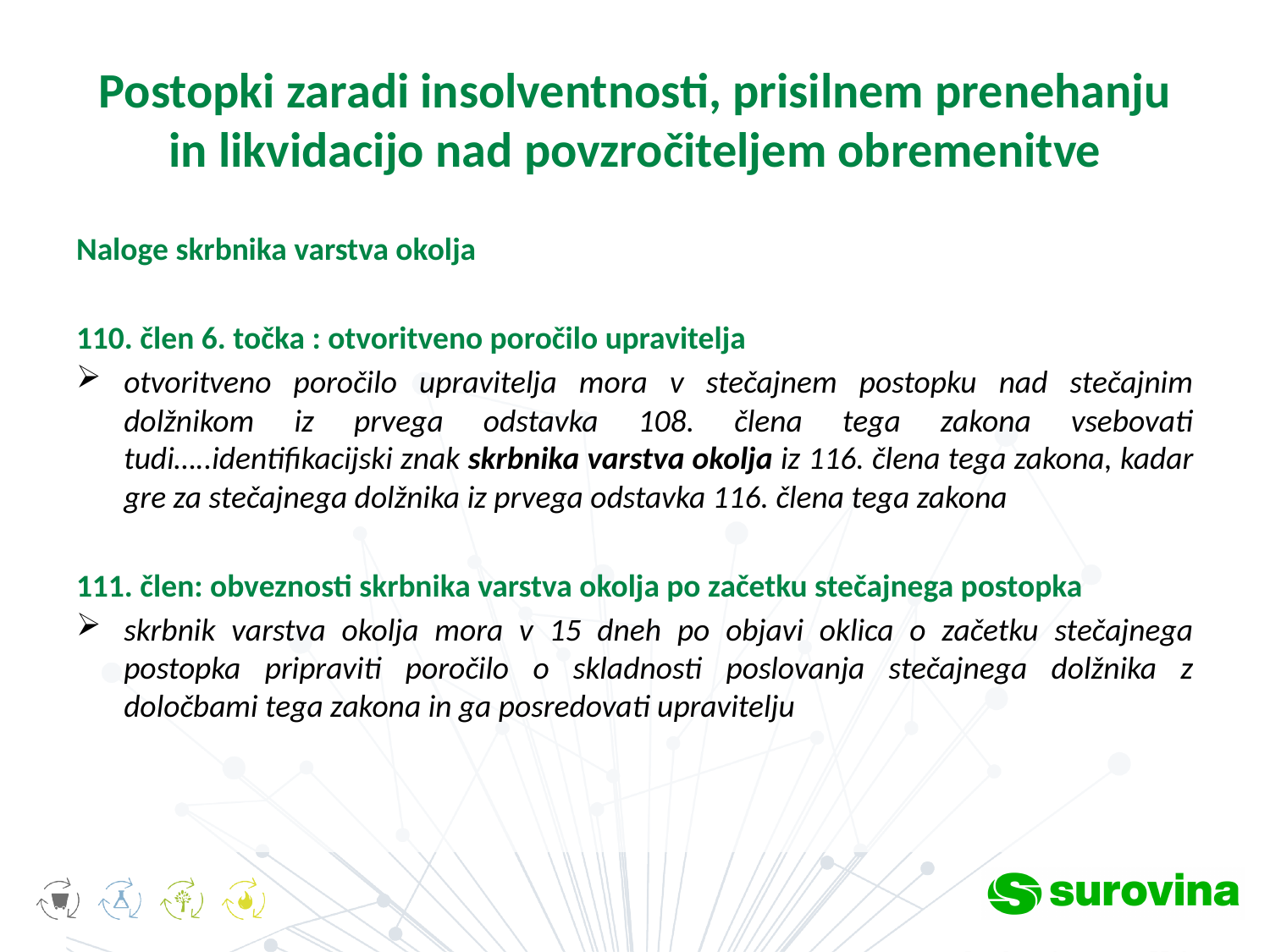

# Postopki zaradi insolventnosti, prisilnem prenehanju in likvidacijo nad povzročiteljem obremenitve
Naloge skrbnika varstva okolja

110. člen 6. točka : otvoritveno poročilo upravitelja
otvoritveno poročilo upravitelja mora v stečajnem postopku nad stečajnim dolžnikom iz prvega odstavka 108. člena tega zakona vsebovati tudi…..identifikacijski znak skrbnika varstva okolja iz 116. člena tega zakona, kadar gre za stečajnega dolžnika iz prvega odstavka 116. člena tega zakona

111. člen: obveznosti skrbnika varstva okolja po začetku stečajnega postopka
skrbnik varstva okolja mora v 15 dneh po objavi oklica o začetku stečajnega postopka pripraviti poročilo o skladnosti poslovanja stečajnega dolžnika z določbami tega zakona in ga posredovati upravitelju